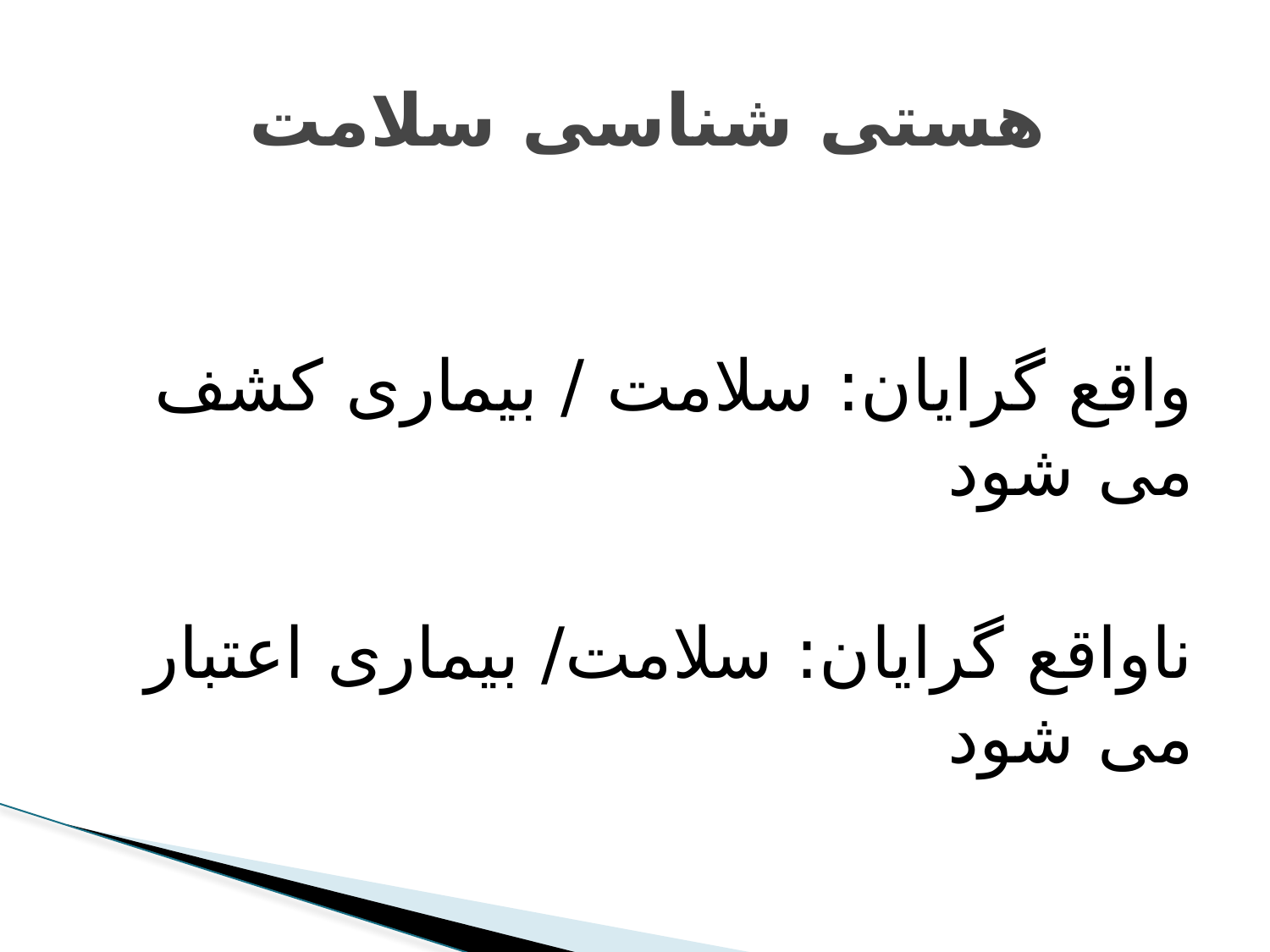

# هستی شناسی سلامت

واقع گرایان: سلامت / بیماری کشف می شود

ناواقع گرایان: سلامت/ بیماری اعتبار می شود